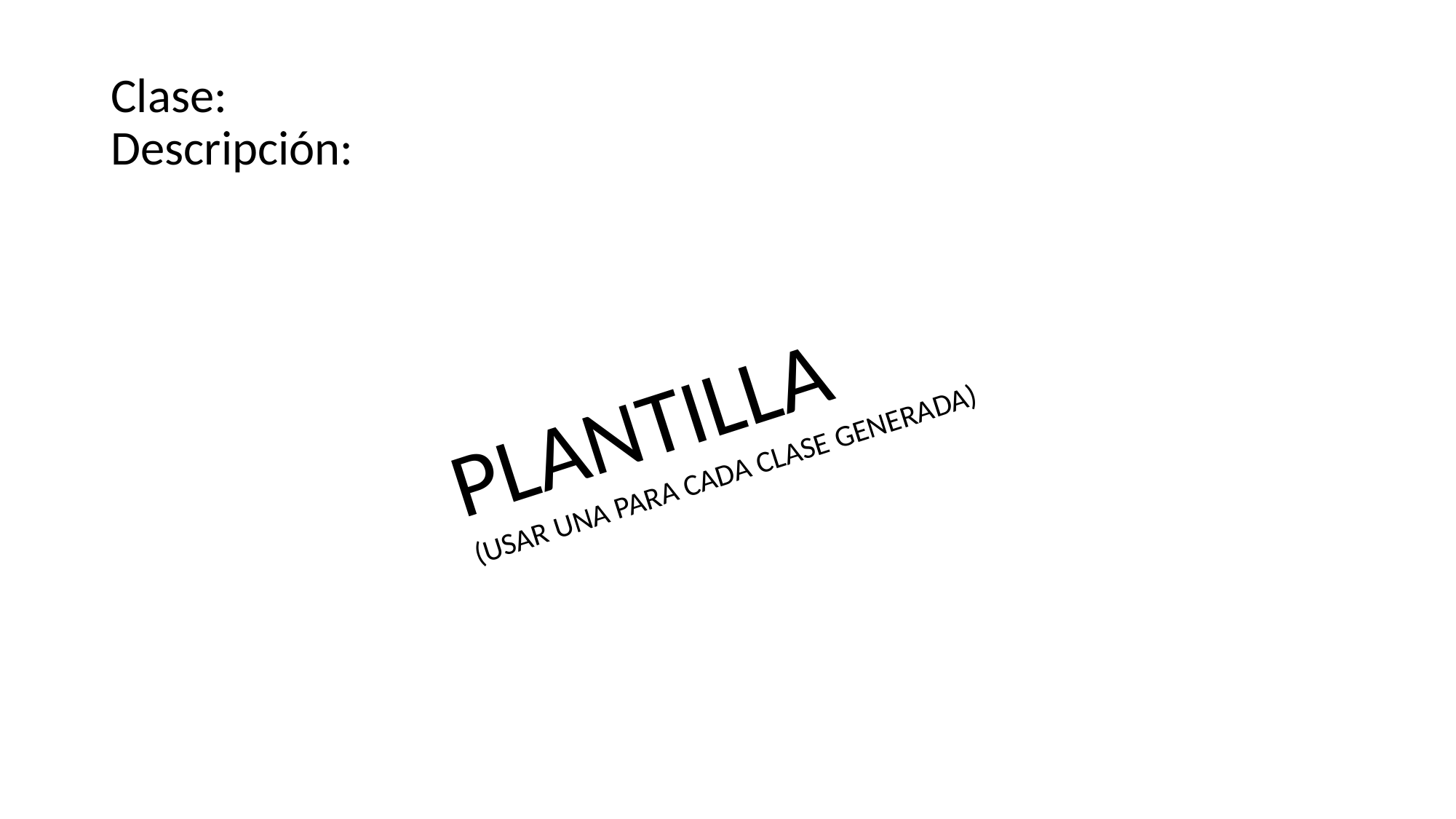

# Clase: Descripción:
PLANTILLA
(USAR UNA PARA CADA CLASE GENERADA)